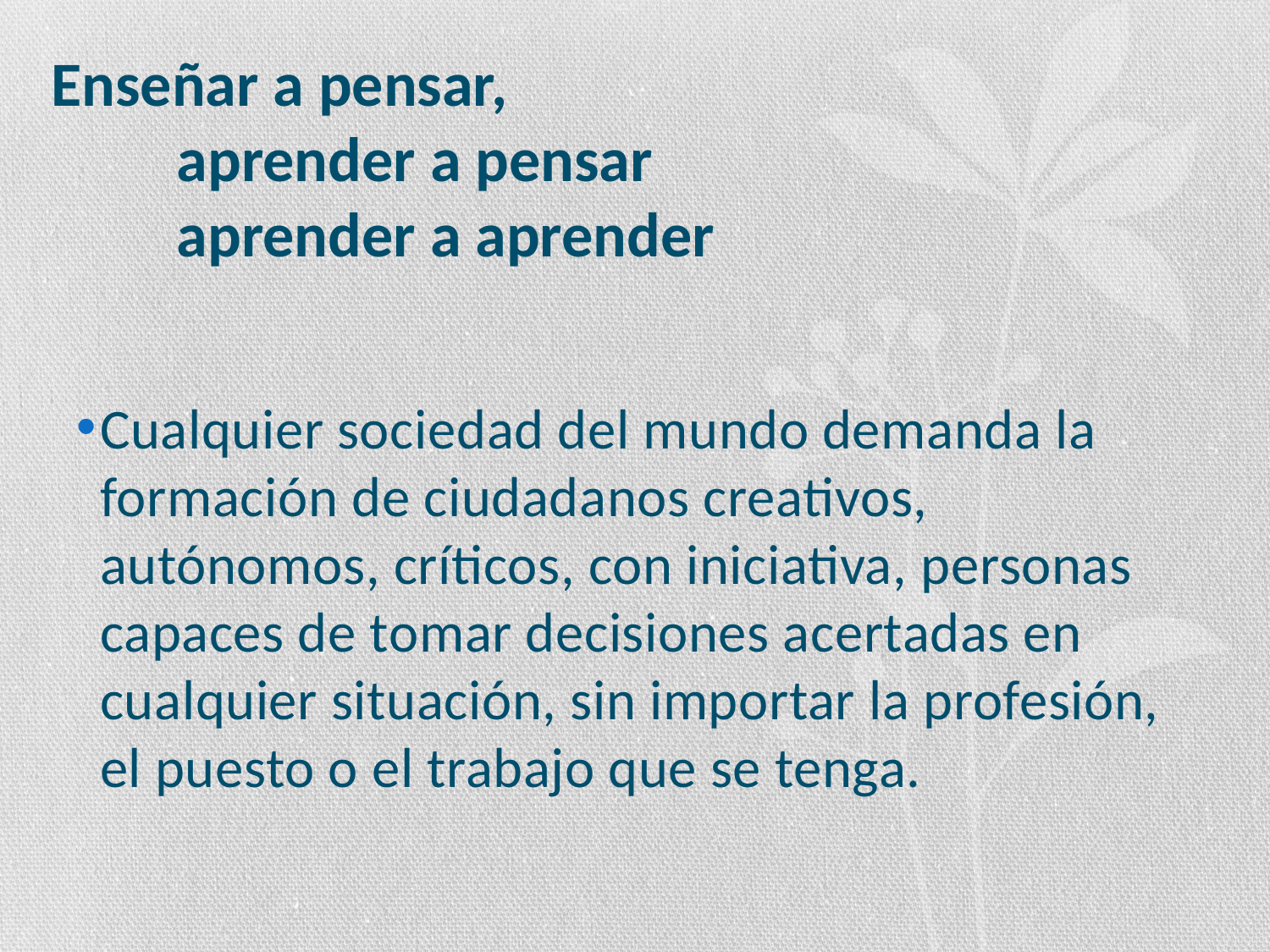

# Enseñar a pensar, aprender a pensar aprender a aprender
Cualquier sociedad del mundo demanda la formación de ciudadanos creativos, autónomos, críticos, con iniciativa, personas capaces de tomar decisiones acertadas en cualquier situación, sin importar la profesión, el puesto o el trabajo que se tenga.